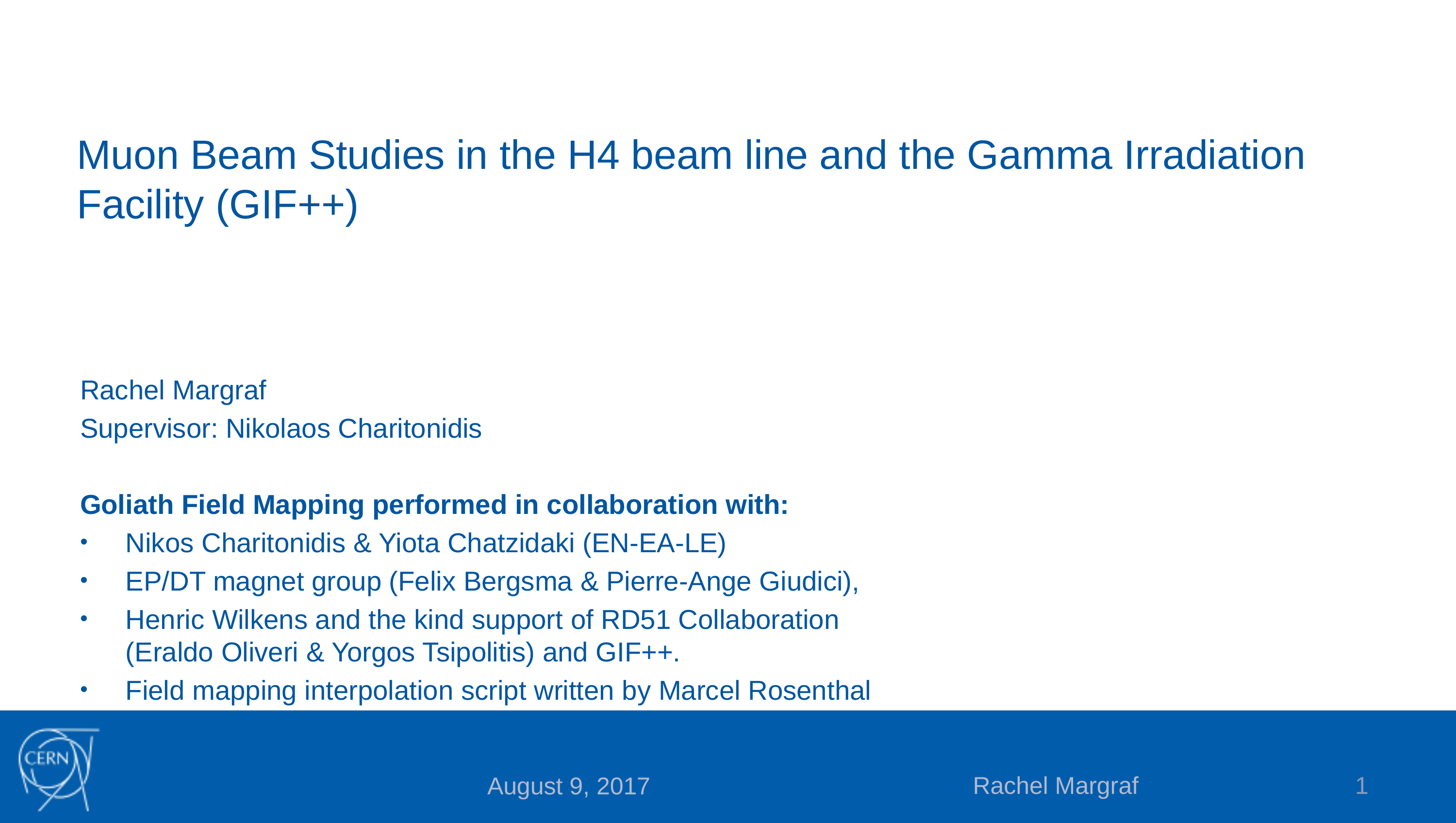

# Muon Beam Studies in the H4 beam line and the Gamma Irradiation Facility (GIF++)
Rachel Margraf
Supervisor: Nikolaos Charitonidis

Goliath Field Mapping performed in collaboration with:
Nikos Charitonidis & Yiota Chatzidaki (EN-EA-LE)
EP/DT magnet group (Felix Bergsma & Pierre-Ange Giudici‎),
Henric Wilkens and the kind support of RD51 Collaboration (Eraldo Oliveri & Yorgos Tsipolitis) and GIF++.
Field mapping interpolation script written by Marcel Rosenthal
Rachel Margraf
1
August 9, 2017